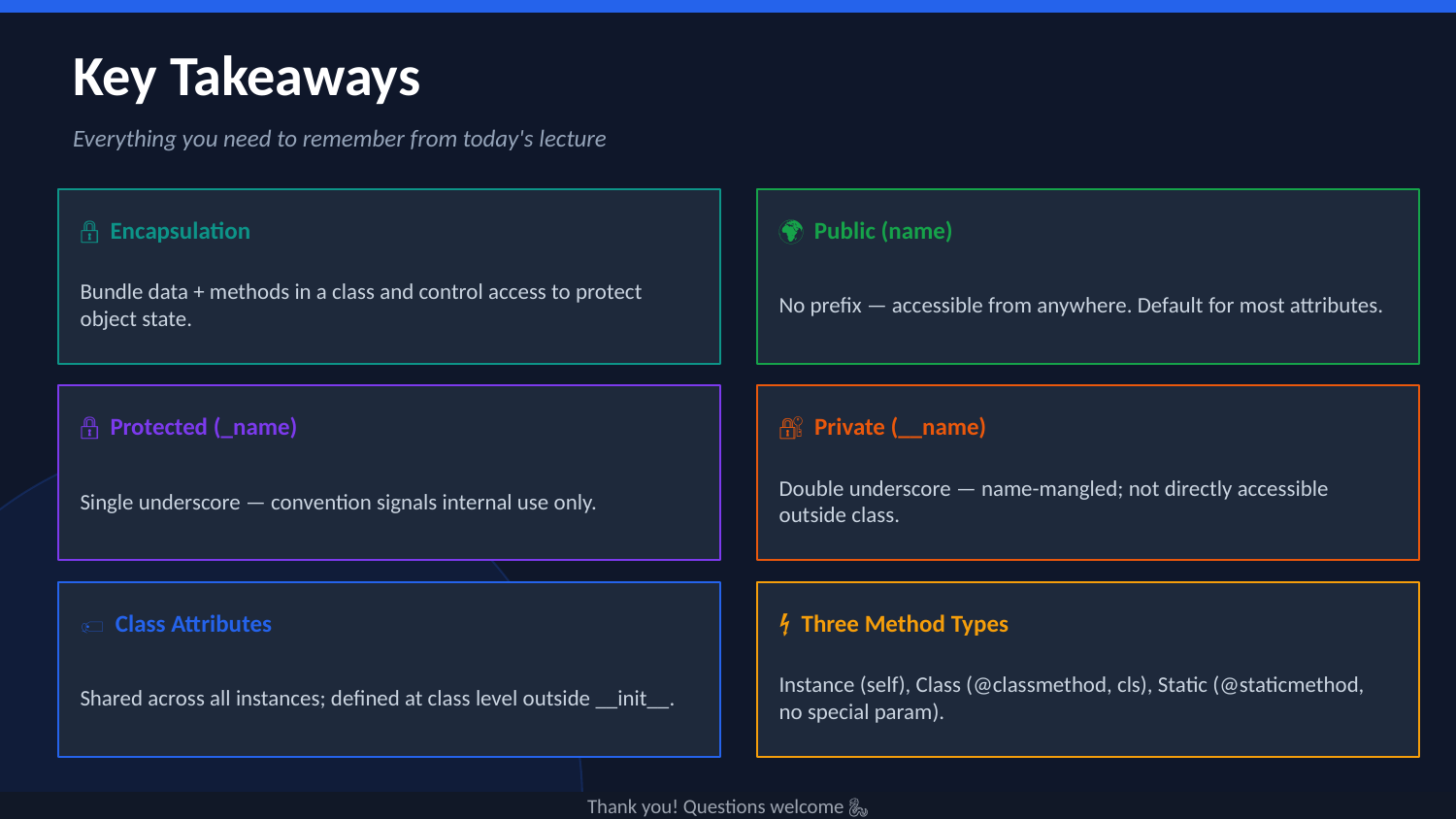

Key Takeaways
Everything you need to remember from today's lecture

🔒  Encapsulation
🌍  Public (name)
Bundle data + methods in a class and control access to protect object state.
No prefix — accessible from anywhere. Default for most attributes.

🔒  Protected (_name)
🔐  Private (__name)

Single underscore — convention signals internal use only.
Double underscore — name-mangled; not directly accessible outside class.

🏷️  Class Attributes
⚡  Three Method Types
Shared across all instances; defined at class level outside __init__.
Instance (self), Class (@classmethod, cls), Static (@staticmethod, no special param).

Thank you! Questions welcome 🐍